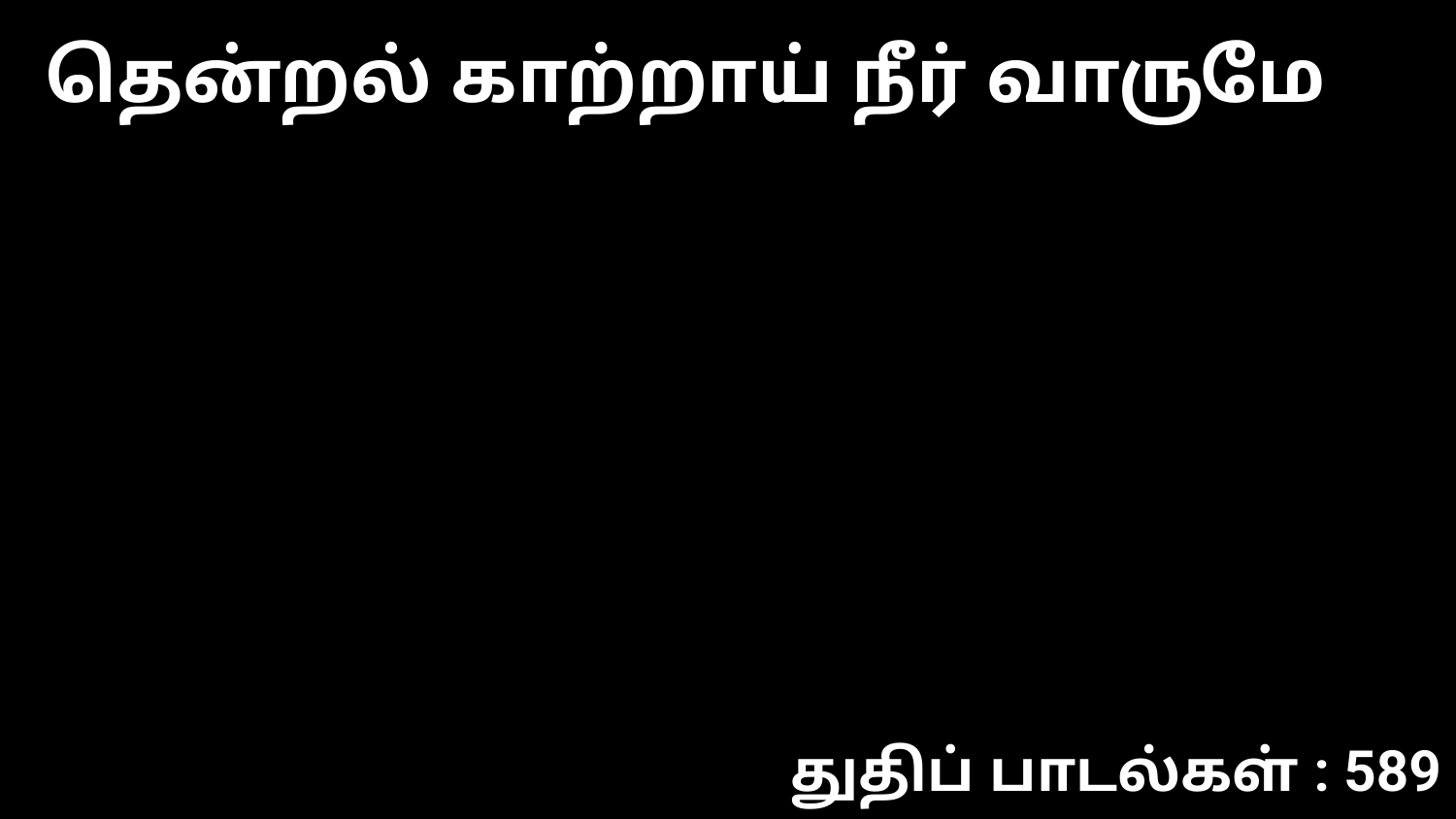

தென்றல் காற்றாய் நீர் வாருமே
துதிப் பாடல்கள் : 589